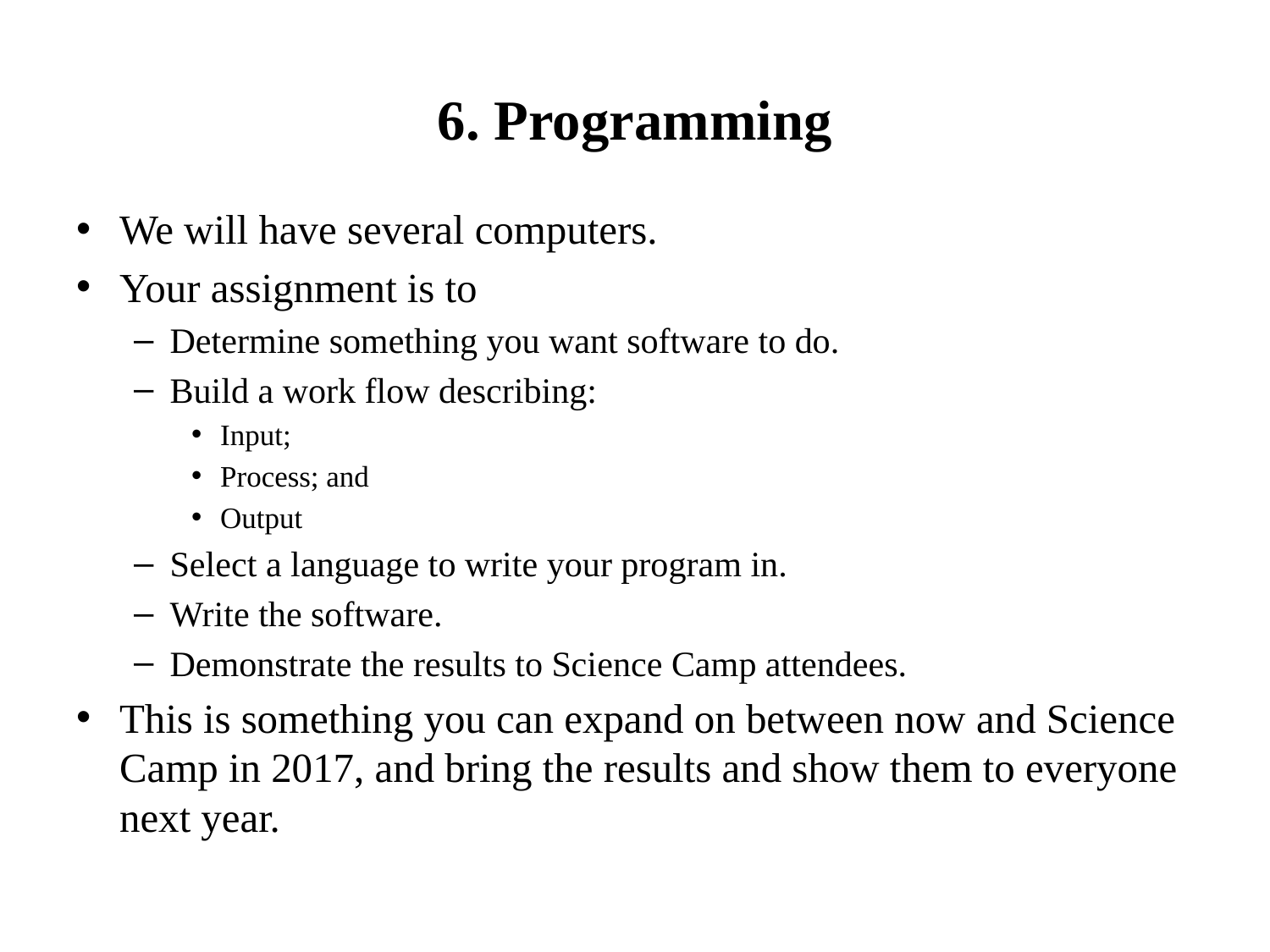

# 6. Programming
We will have several computers.
Your assignment is to
Determine something you want software to do.
Build a work flow describing:
Input;
Process; and
Output
Select a language to write your program in.
Write the software.
Demonstrate the results to Science Camp attendees.
This is something you can expand on between now and Science Camp in 2017, and bring the results and show them to everyone next year.